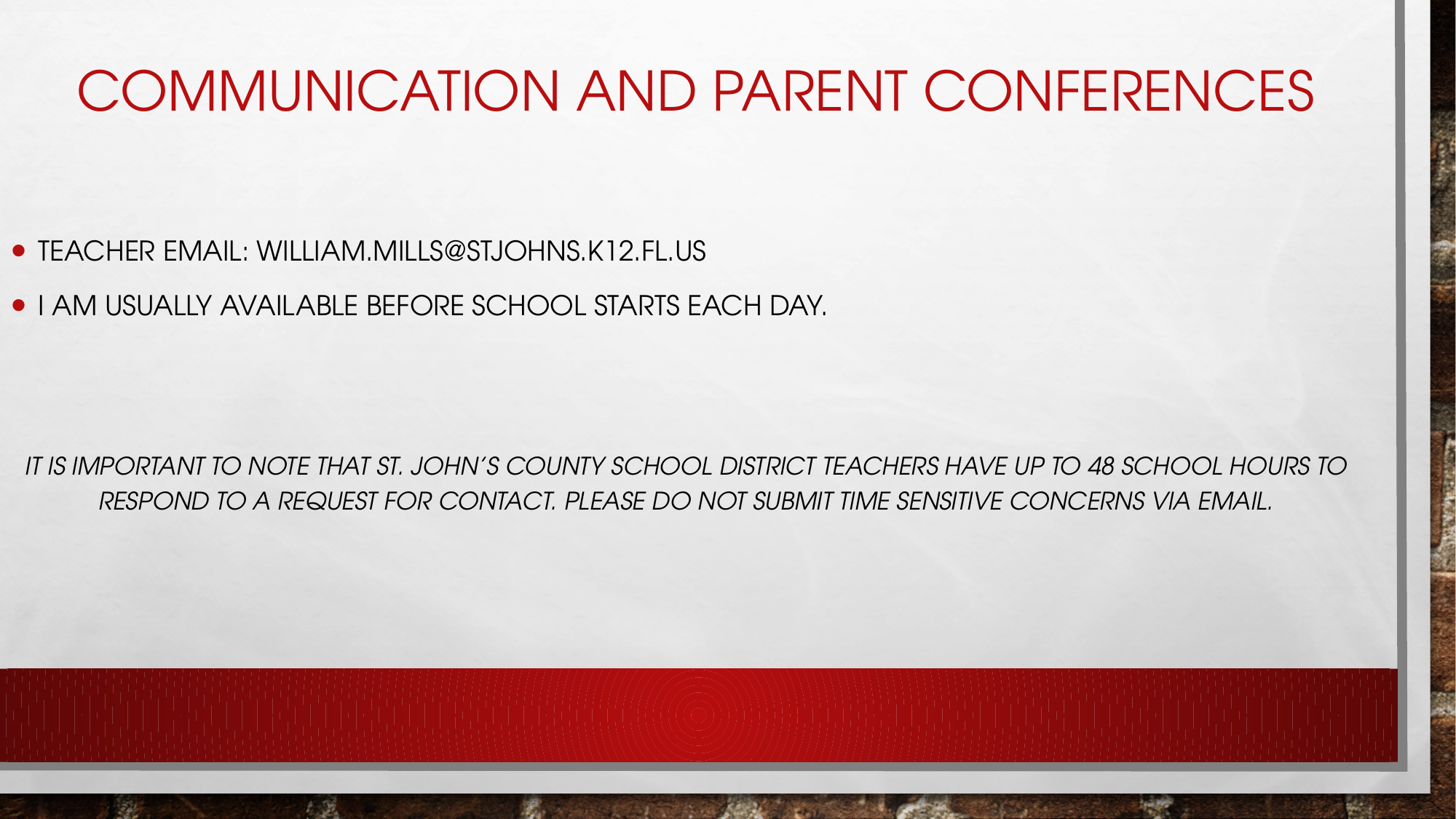

# Communication and Parent Conferences
Teacher email: William.mills@stjohns.k12.fl.us
I am usually available before school starts each day.

It is important to note that St. John’s County School District Teachers have up to 48 school hours to respond to a request for contact. Please do not submit time sensitive concerns via email.